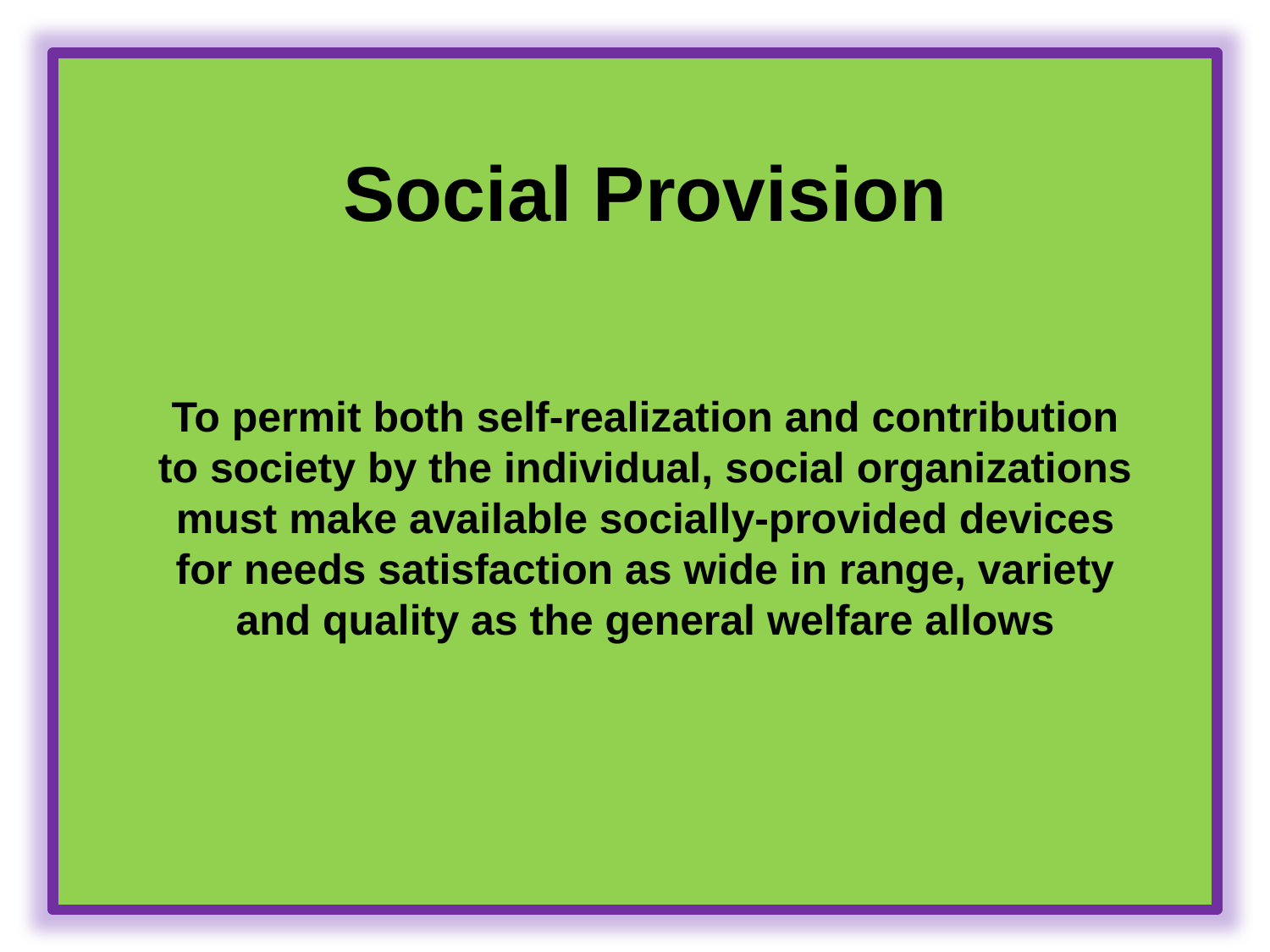

Social Provision

To permit both self-realization and contribution to society by the individual, social organizations must make available socially-provided devices for needs satisfaction as wide in range, variety and quality as the general welfare allows